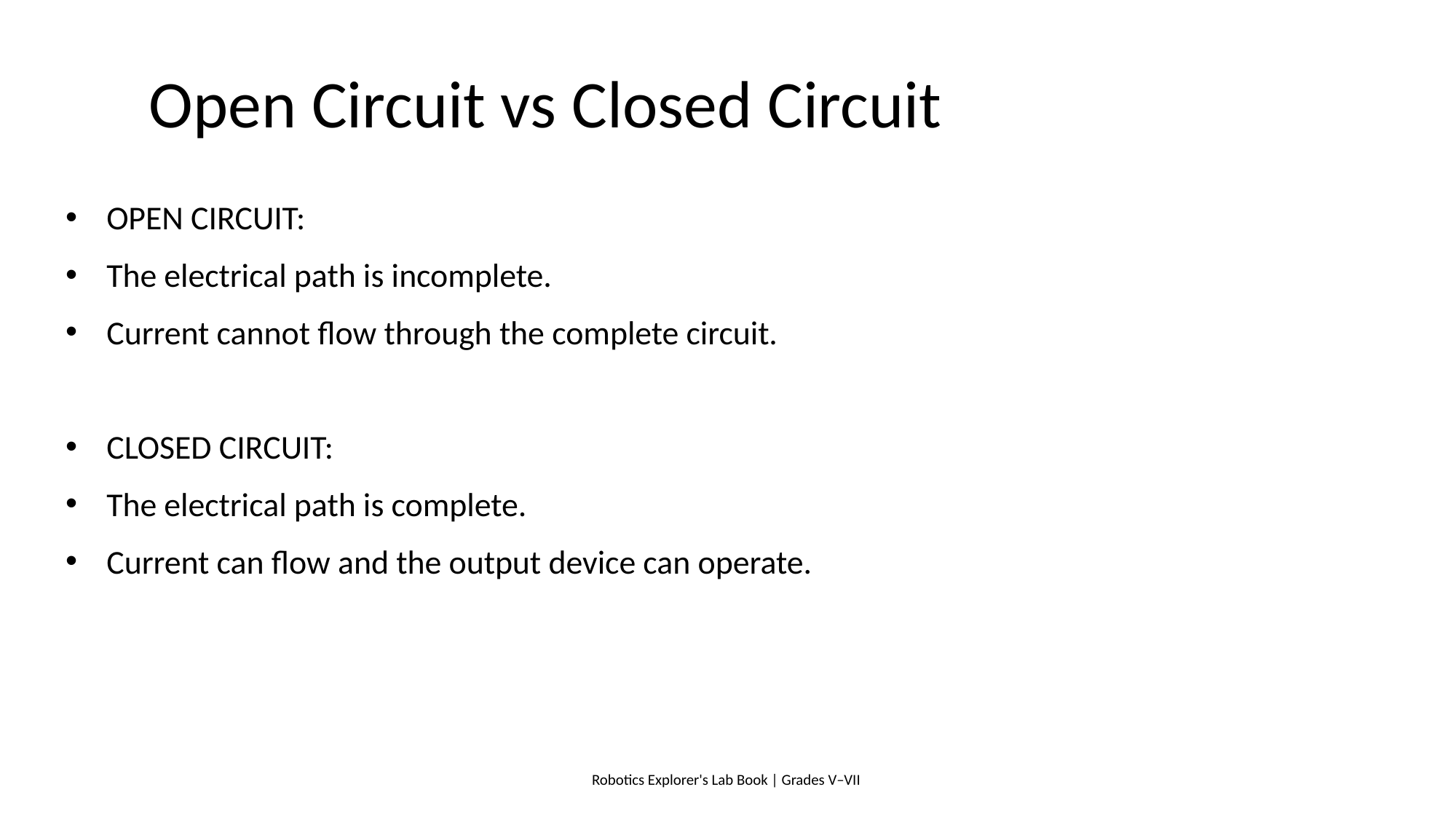

# Open Circuit vs Closed Circuit
OPEN CIRCUIT:
The electrical path is incomplete.
Current cannot flow through the complete circuit.

CLOSED CIRCUIT:
The electrical path is complete.
Current can flow and the output device can operate.
Robotics Explorer's Lab Book | Grades V–VII